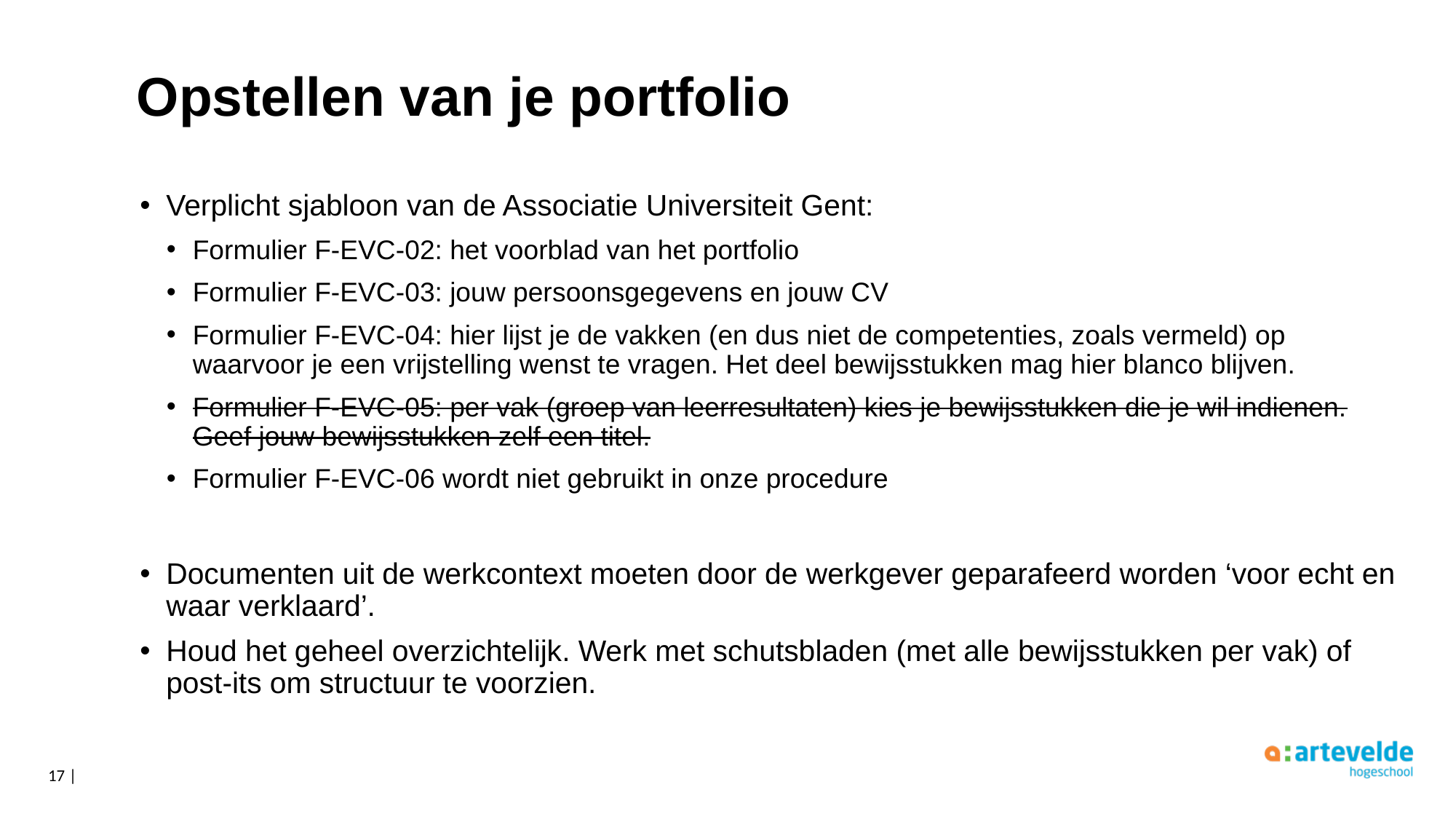

# Opstellen van je portfolio
Verplicht sjabloon van de Associatie Universiteit Gent:
Formulier F-EVC-02: het voorblad van het portfolio
Formulier F-EVC-03: jouw persoonsgegevens en jouw CV
Formulier F-EVC-04: hier lijst je de vakken (en dus niet de competenties, zoals vermeld) op waarvoor je een vrijstelling wenst te vragen. Het deel bewijsstukken mag hier blanco blijven.
Formulier F-EVC-05: per vak (groep van leerresultaten) kies je bewijsstukken die je wil indienen. Geef jouw bewijsstukken zelf een titel.
Formulier F-EVC-06 wordt niet gebruikt in onze procedure

Documenten uit de werkcontext moeten door de werkgever geparafeerd worden ‘voor echt en waar verklaard’.
Houd het geheel overzichtelijk. Werk met schutsbladen (met alle bewijsstukken per vak) of post-its om structuur te voorzien.

17 |